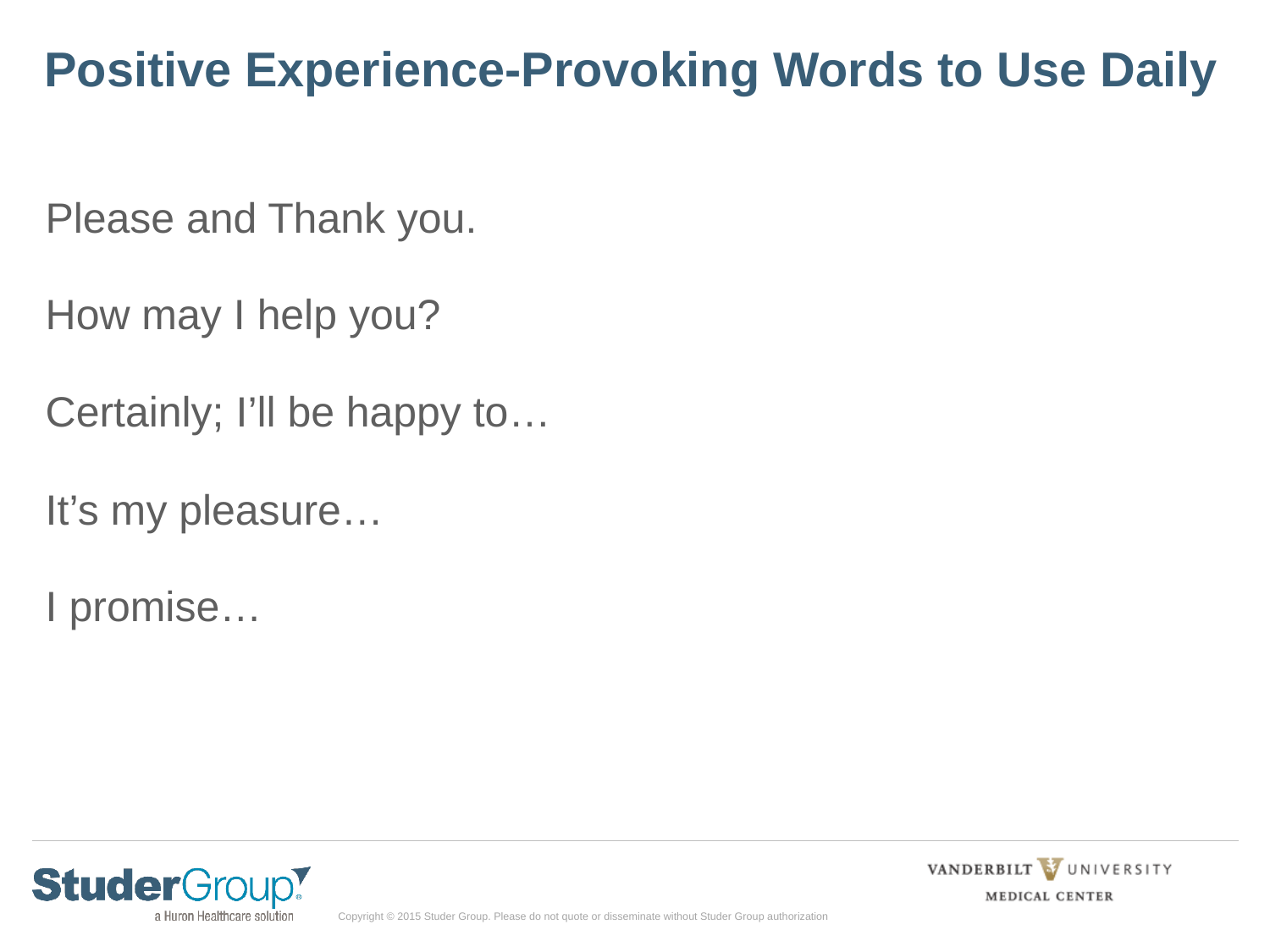

# Positive Experience-Provoking Words to Use Daily
Please and Thank you.
How may I help you?
Certainly; I’ll be happy to…
It’s my pleasure…
I promise…